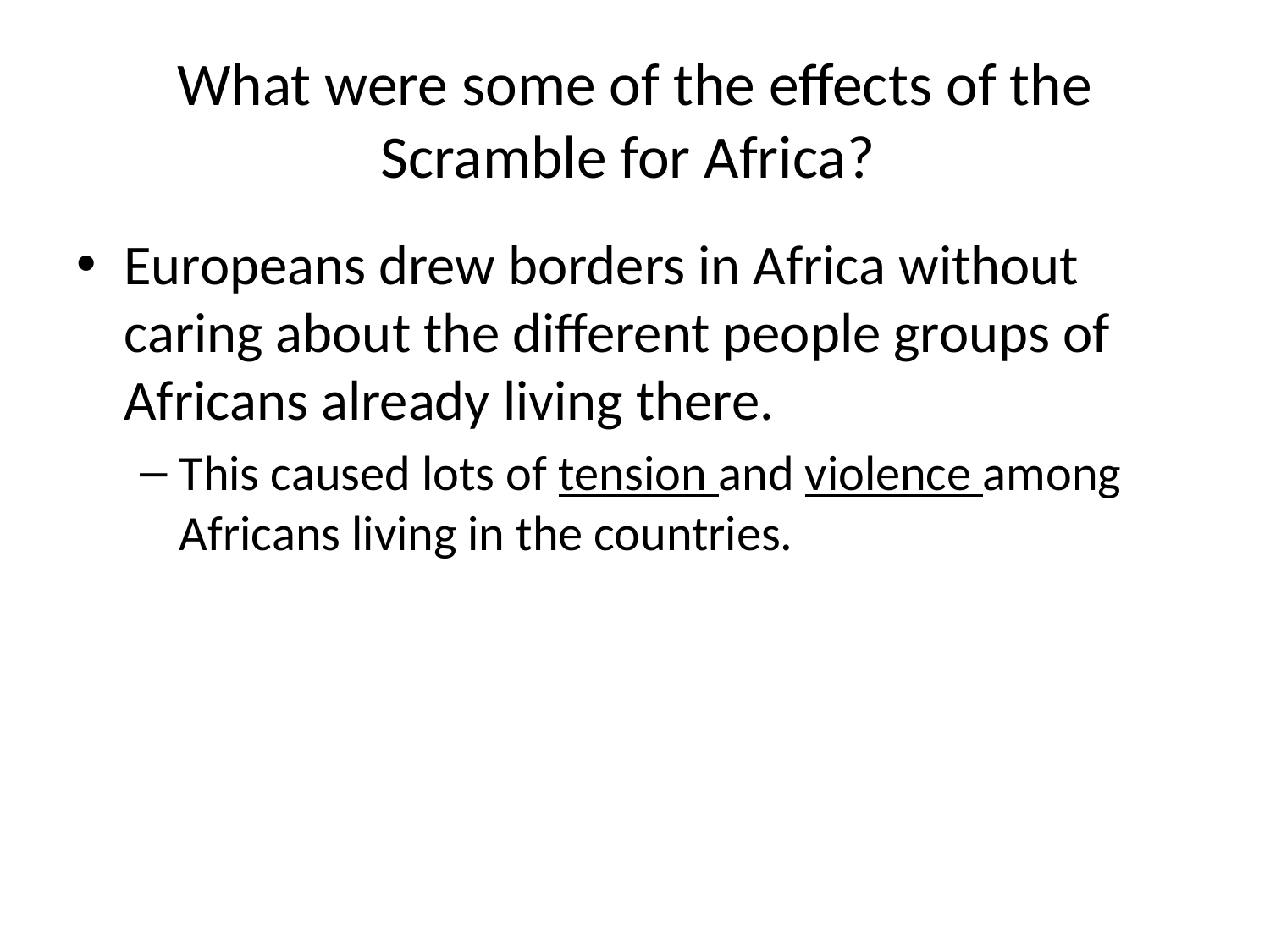

# What were some of the effects of the Scramble for Africa?
Europeans drew borders in Africa without caring about the different people groups of Africans already living there.
This caused lots of tension and violence among Africans living in the countries.